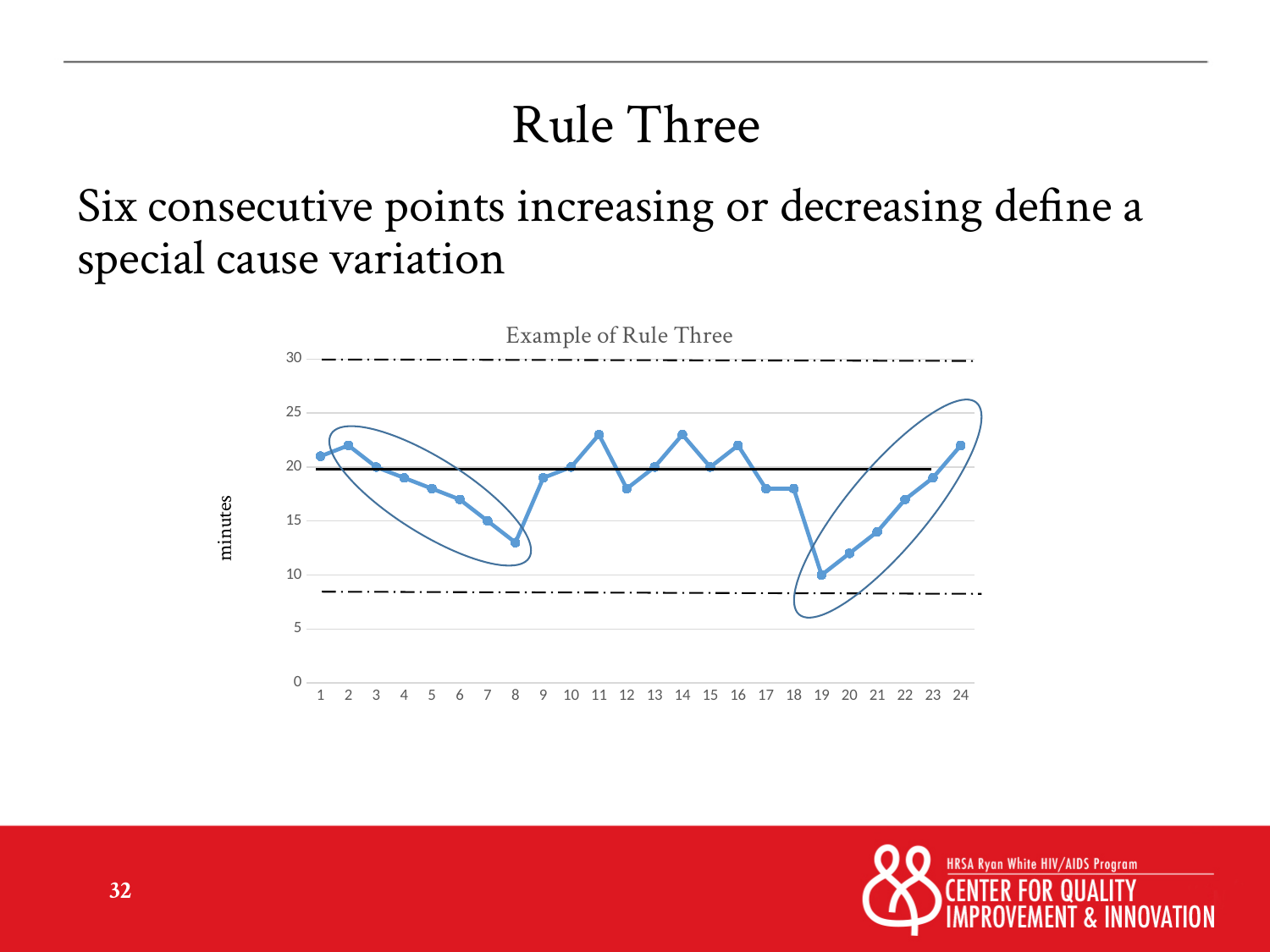

# Rule Three
Six consecutive points increasing or decreasing define a special cause variation

### Chart: Example of Rule Three

| Category |  |
|---|---|

minutes